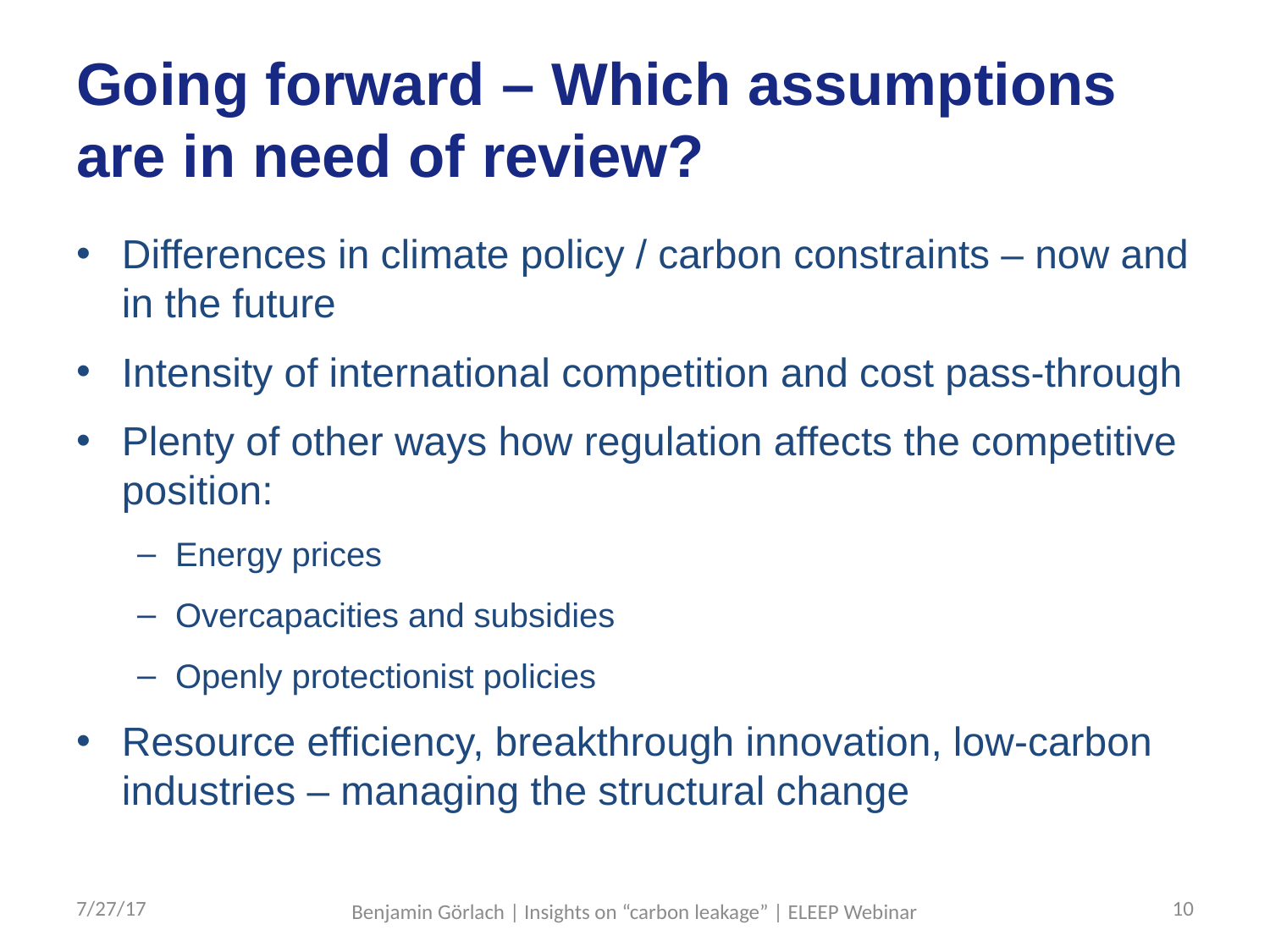

# Going forward – Which assumptions are in need of review?
Differences in climate policy / carbon constraints – now and in the future
Intensity of international competition and cost pass-through
Plenty of other ways how regulation affects the competitive position:
Energy prices
Overcapacities and subsidies
Openly protectionist policies
Resource efficiency, breakthrough innovation, low-carbon industries – managing the structural change
7/27/17
10
Benjamin Görlach | Insights on “carbon leakage” | ELEEP Webinar